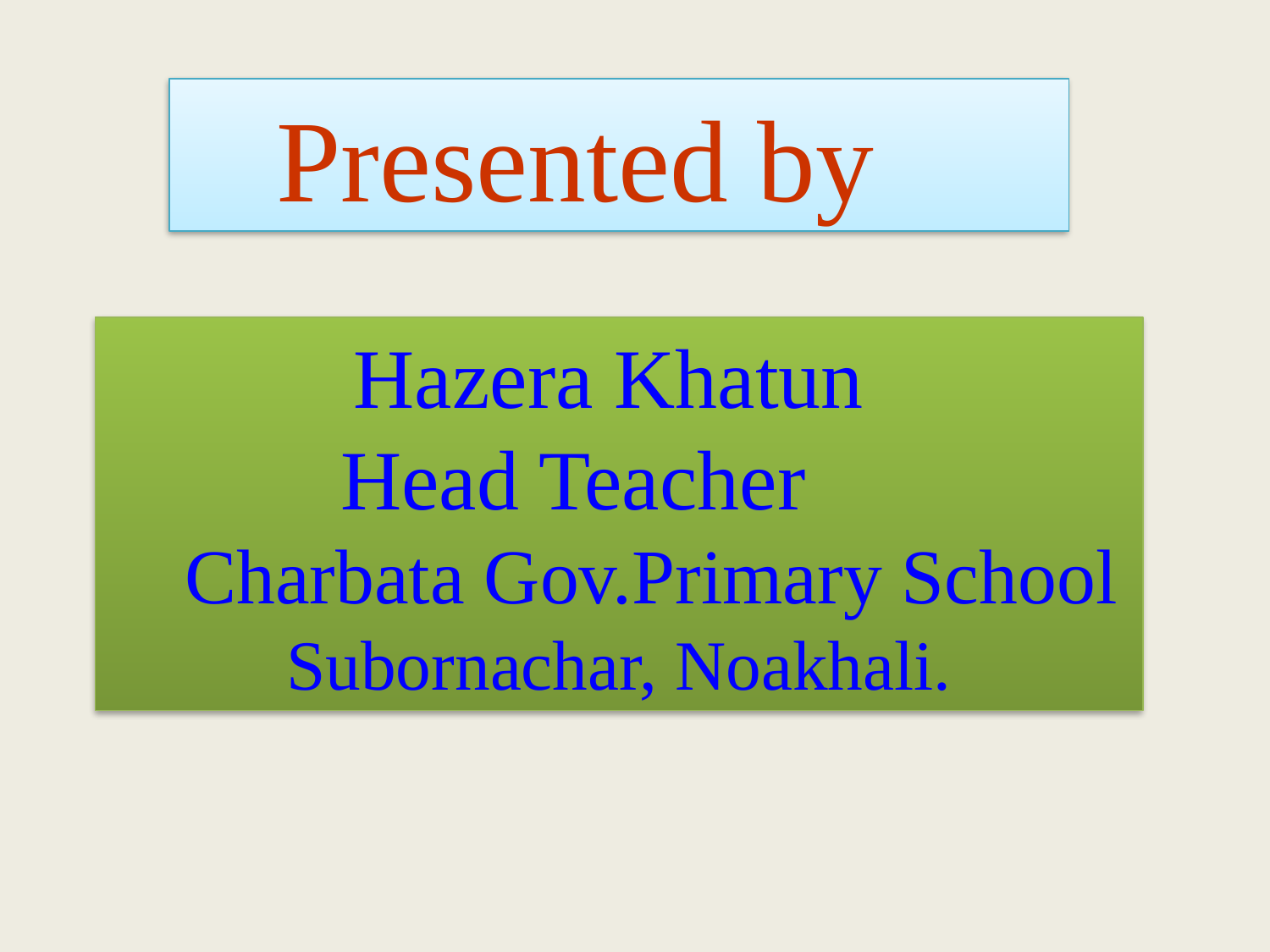

Presented by
              Hazera Khatun
           Head Teacher
    Charbata Gov.Primary School
  Subornachar, Noakhali.